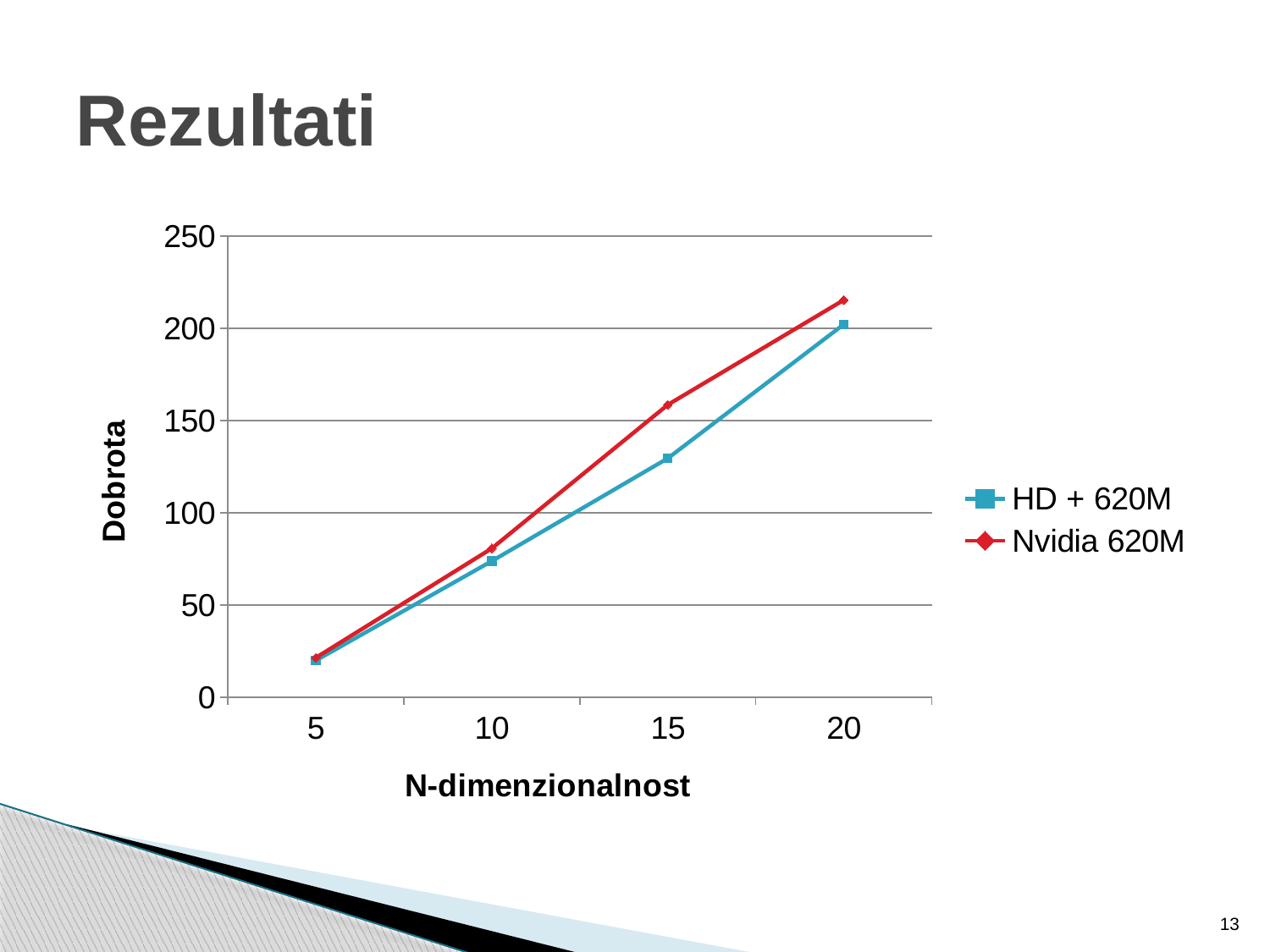

# Rezultati

### Chart

| Category | HD + 620M | Nvidia 620M |
|---|---|---|
| 5 | 19.9 | 21.42 |
| 10 | 73.8 | 80.667 |
| 15 | 129.5 | 158.5 |
| 20 | 202.1 | 215.3 |
13